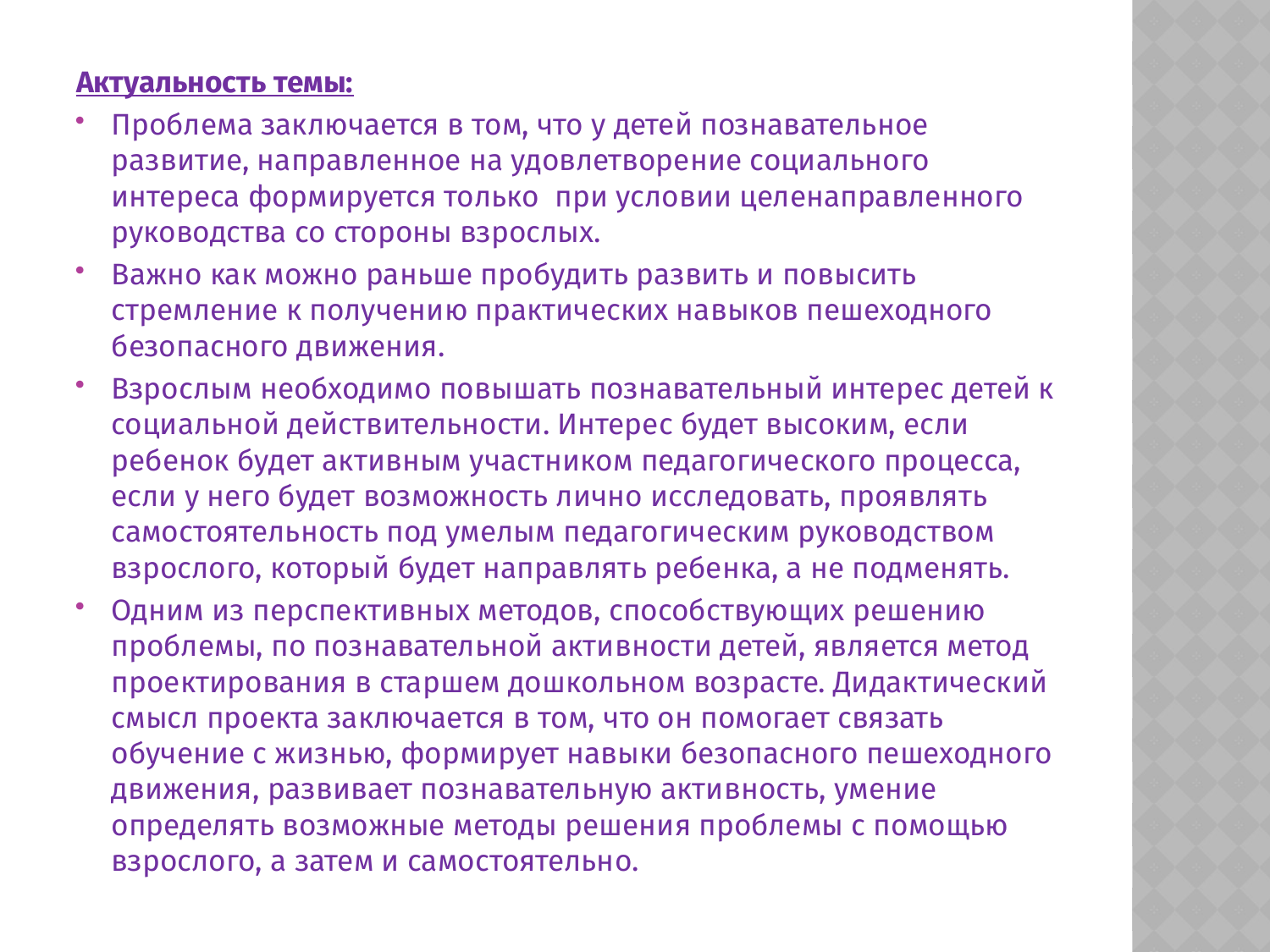

Актуальность темы:
Проблема заключается в том, что у детей познавательное развитие, направленное на удовлетворение социального интереса формируется только  при условии целенаправленного руководства со стороны взрослых.
Важно как можно раньше пробудить развить и повысить стремление к получению практических навыков пешеходного безопасного движения.
Взрослым необходимо повышать познавательный интерес детей к социальной действительности. Интерес будет высоким, если ребенок будет активным участником педагогического процесса, если у него будет возможность лично исследовать, проявлять самостоятельность под умелым педагогическим руководством взрослого, который будет направлять ребенка, а не подменять.
Одним из перспективных методов, способствующих решению проблемы, по познавательной активности детей, является метод проектирования в старшем дошкольном возрасте. Дидактический смысл проекта заключается в том, что он помогает связать обучение с жизнью, формирует навыки безопасного пешеходного движения, развивает познавательную активность, умение определять возможные методы решения проблемы с помощью взрослого, а затем и самостоятельно.